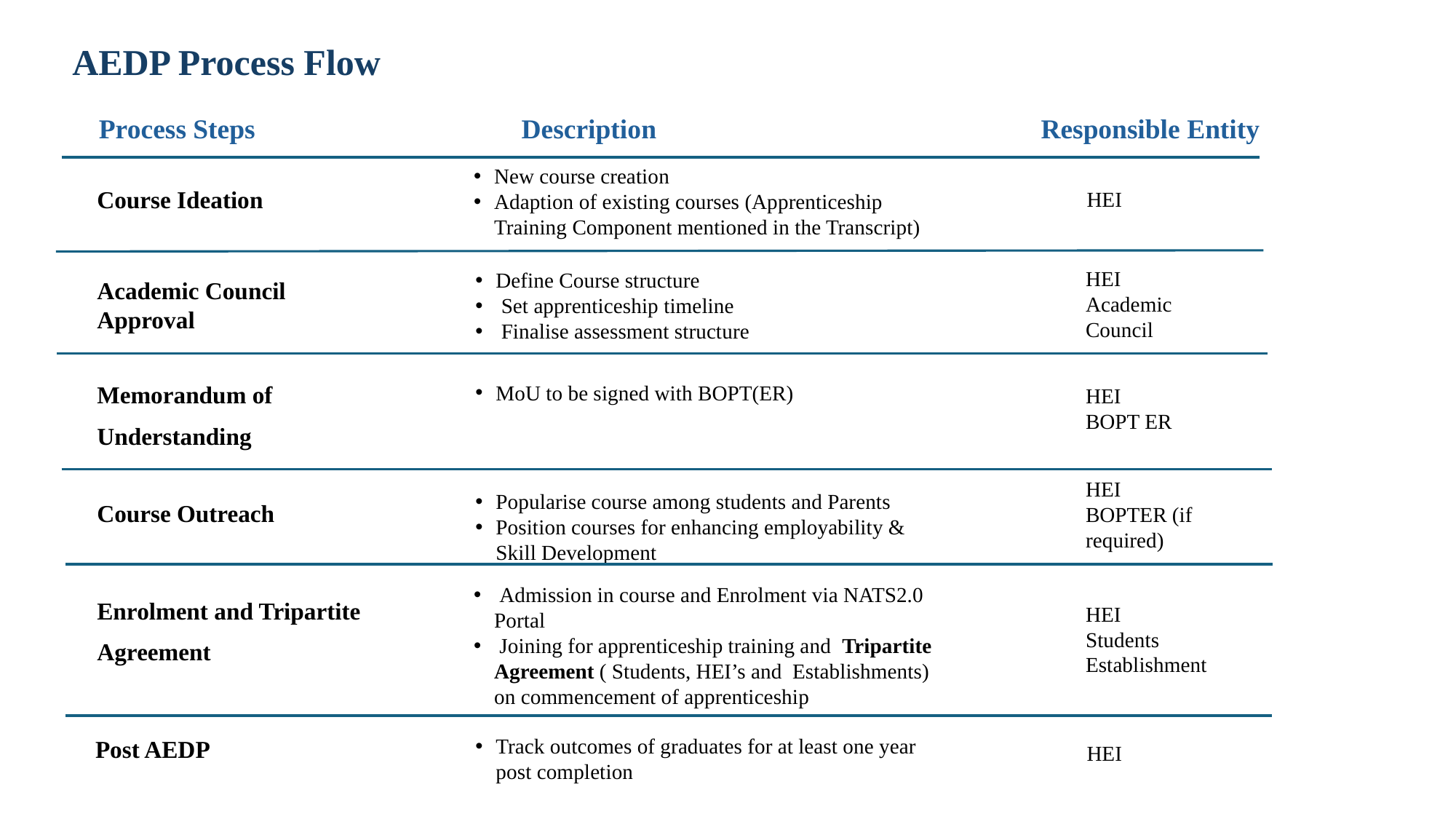

AEDP Process Flow
  Process Steps			Description 			            Responsible Entity
New course creation
Adaption of existing courses (Apprenticeship Training Component mentioned in the Transcript)
Course Ideation
HEI
HEI
Academic Council
Define Course structure
 Set apprenticeship timeline
 Finalise assessment structure
Academic Council
Approval
MoU to be signed with BOPT(ER)
Memorandum of Understanding
HEI
BOPT ER
HEI
BOPTER (if required)
Popularise course among students and Parents
Position courses for enhancing employability & Skill Development
Course Outreach
 Admission in course and Enrolment via NATS2.0 Portal
 Joining for apprenticeship training and  Tripartite Agreement ( Students, HEI’s and  Establishments) on commencement of apprenticeship
Enrolment and Tripartite Agreement
HEI
Students
Establishment

Post AEDP
Track outcomes of graduates for at least one year post completion
HEI